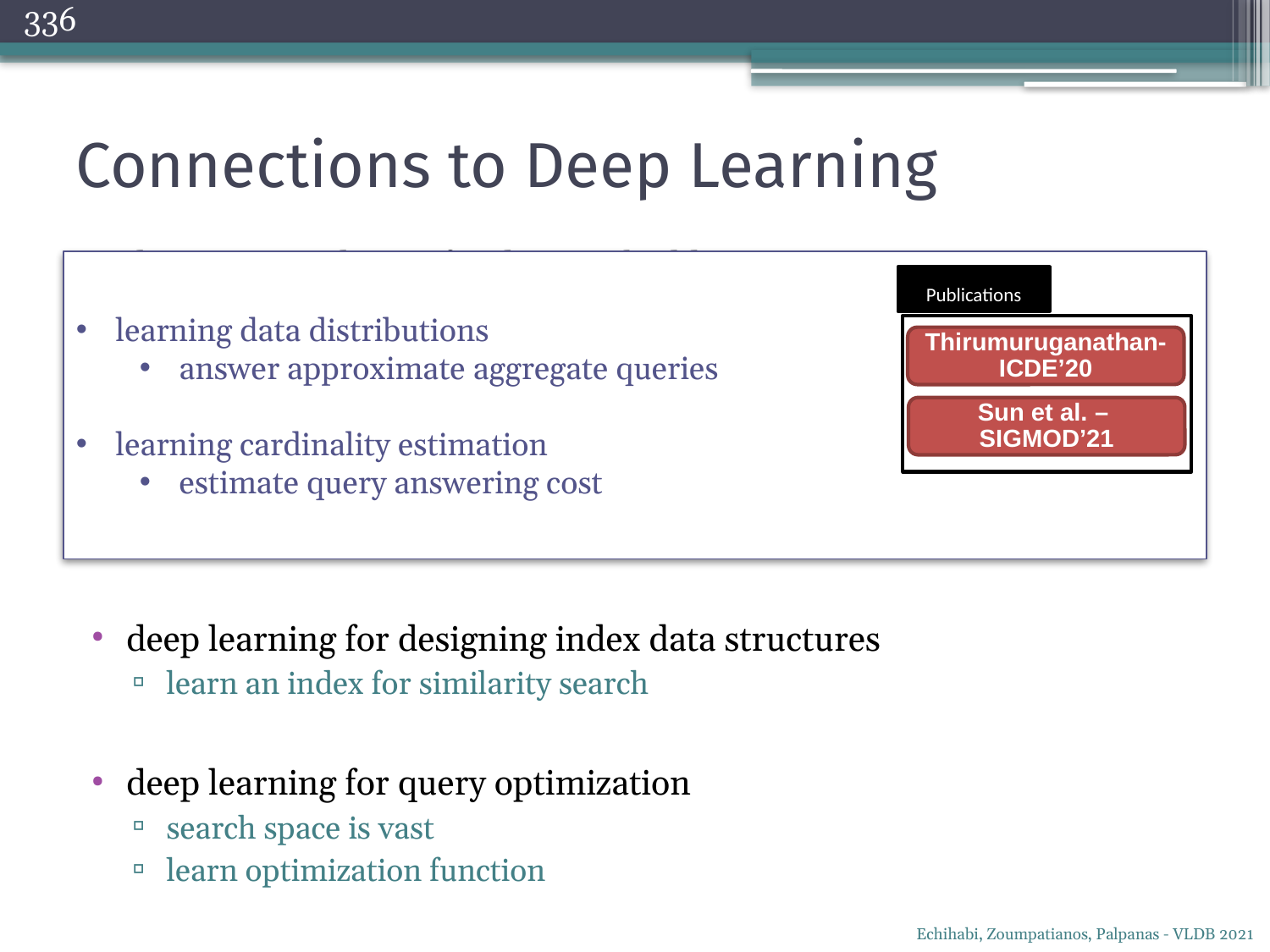

336
# Connections to Deep Learning
data series indexing for deep embeddings
deep embeddings are high-d vectors
data series techniques provide effective/scalable similarity search

deep learning for summarizing high-d vectors
different representations for different high-d data types
eg, autoencoders can learn efficient data series summaries

deep learning for designing index data structures
learn an index for similarity search

deep learning for query optimization
search space is vast
learn optimization function
learning data distributions
answer approximate aggregate queries

learning cardinality estimation
estimate query answering cost
Publications

Thirumuruganathan-ICDE’20
Sun et al. –
SIGMOD’21
Echihabi, Zoumpatianos, Palpanas - VLDB 2021